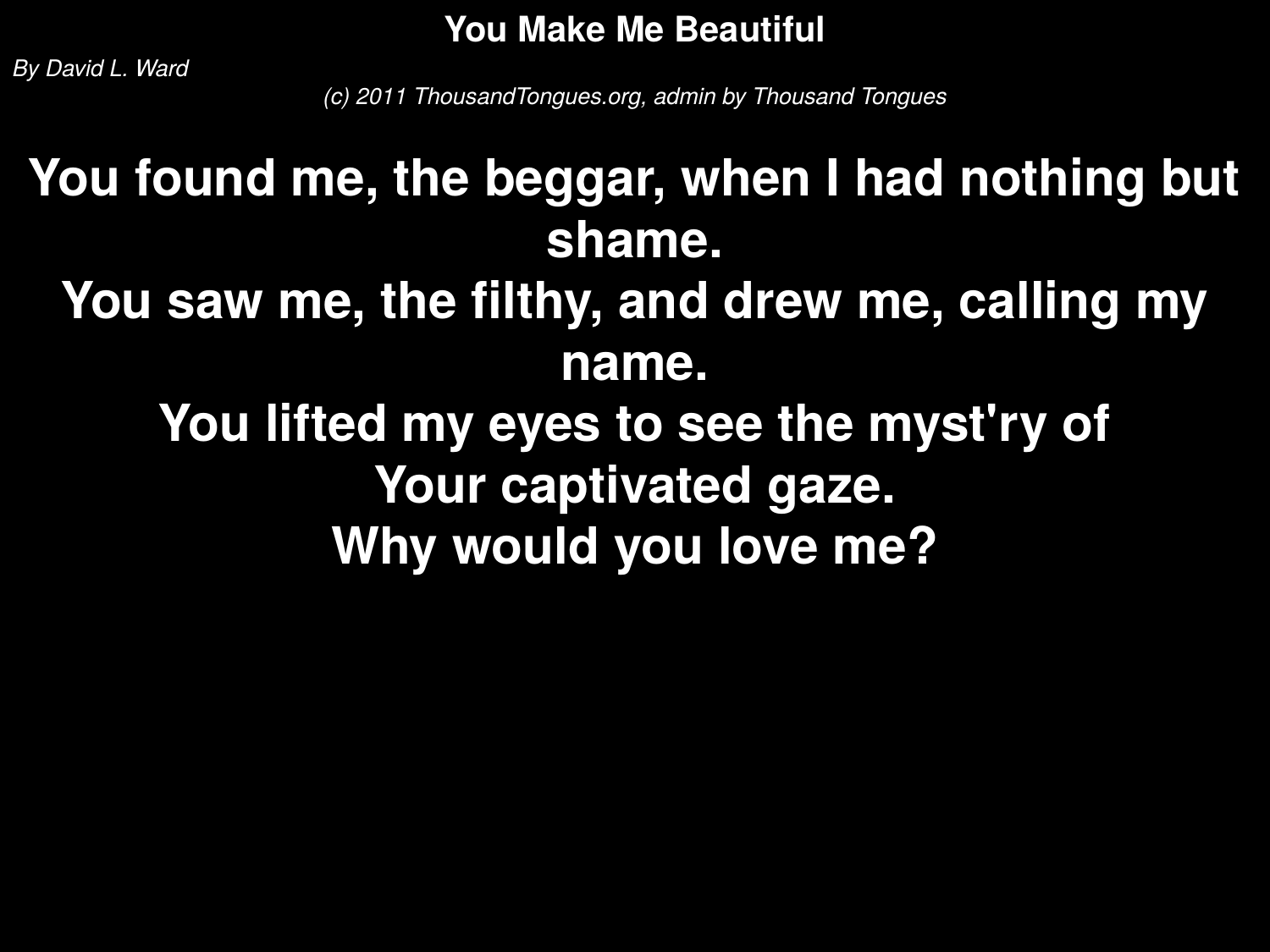

You Make Me Beautiful
By David L. Ward
(c) 2011 ThousandTongues.org, admin by Thousand Tongues
You found me, the beggar, when I had nothing but shame.
You saw me, the filthy, and drew me, calling my name.
You lifted my eyes to see the myst'ry of
Your captivated gaze.
Why would you love me?